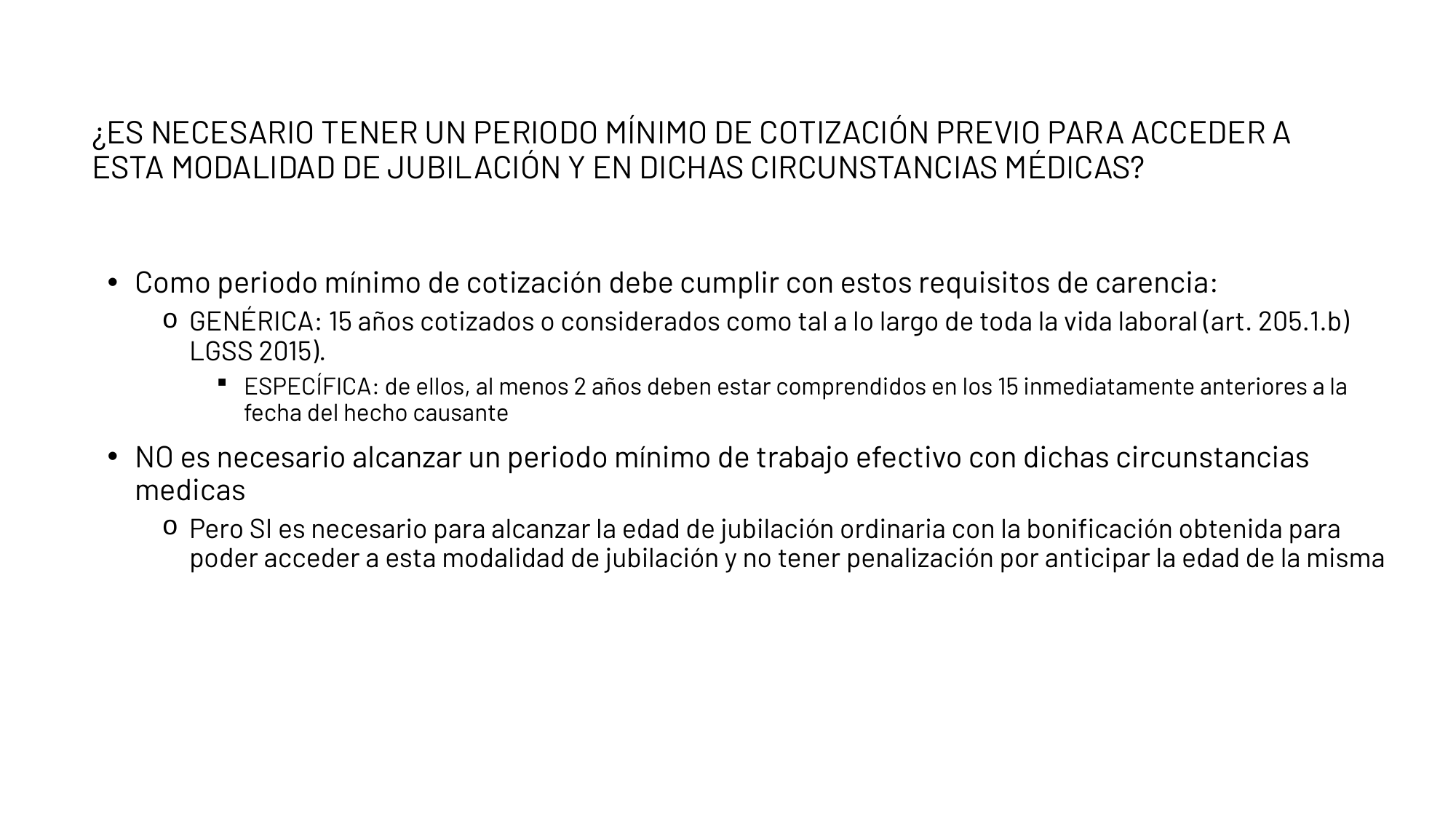

# ¿Es necesario tener un periodo mínimo de cotización previo para acceder a esta modalidad de jubilación y en dichas circunstancias médicas?
Como periodo mínimo de cotización debe cumplir con estos requisitos de carencia:
GENÉRICA: 15 años cotizados o considerados como tal a lo largo de toda la vida laboral (art. 205.1.b) LGSS 2015).
ESPECÍFICA: de ellos, al menos 2 años deben estar comprendidos en los 15 inmediatamente anteriores a la fecha del hecho causante
NO es necesario alcanzar un periodo mínimo de trabajo efectivo con dichas circunstancias medicas
Pero SI es necesario para alcanzar la edad de jubilación ordinaria con la bonificación obtenida para poder acceder a esta modalidad de jubilación y no tener penalización por anticipar la edad de la misma